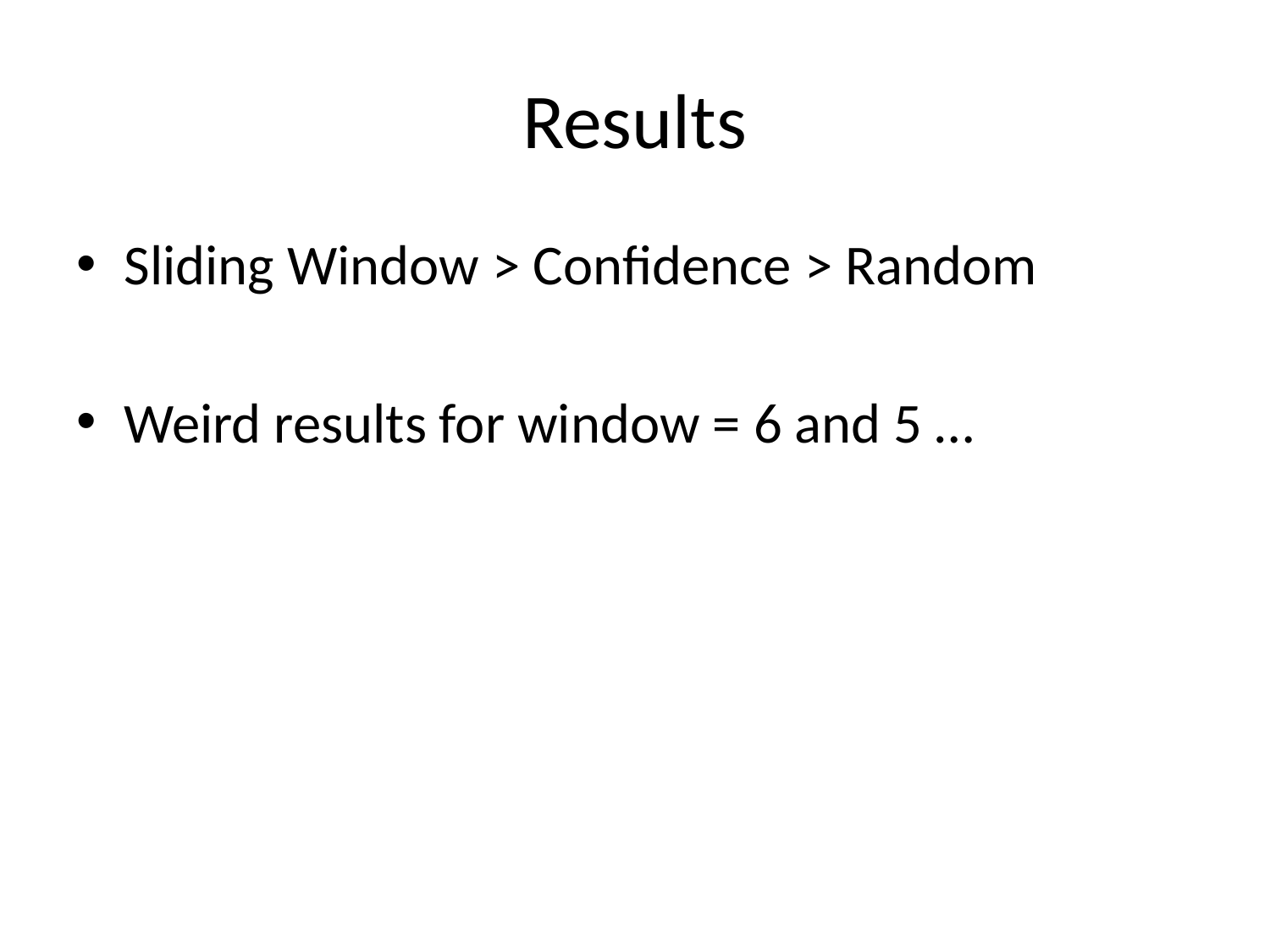

# Results
Sliding Window > Confidence > Random

Weird results for window = 6 and 5 …